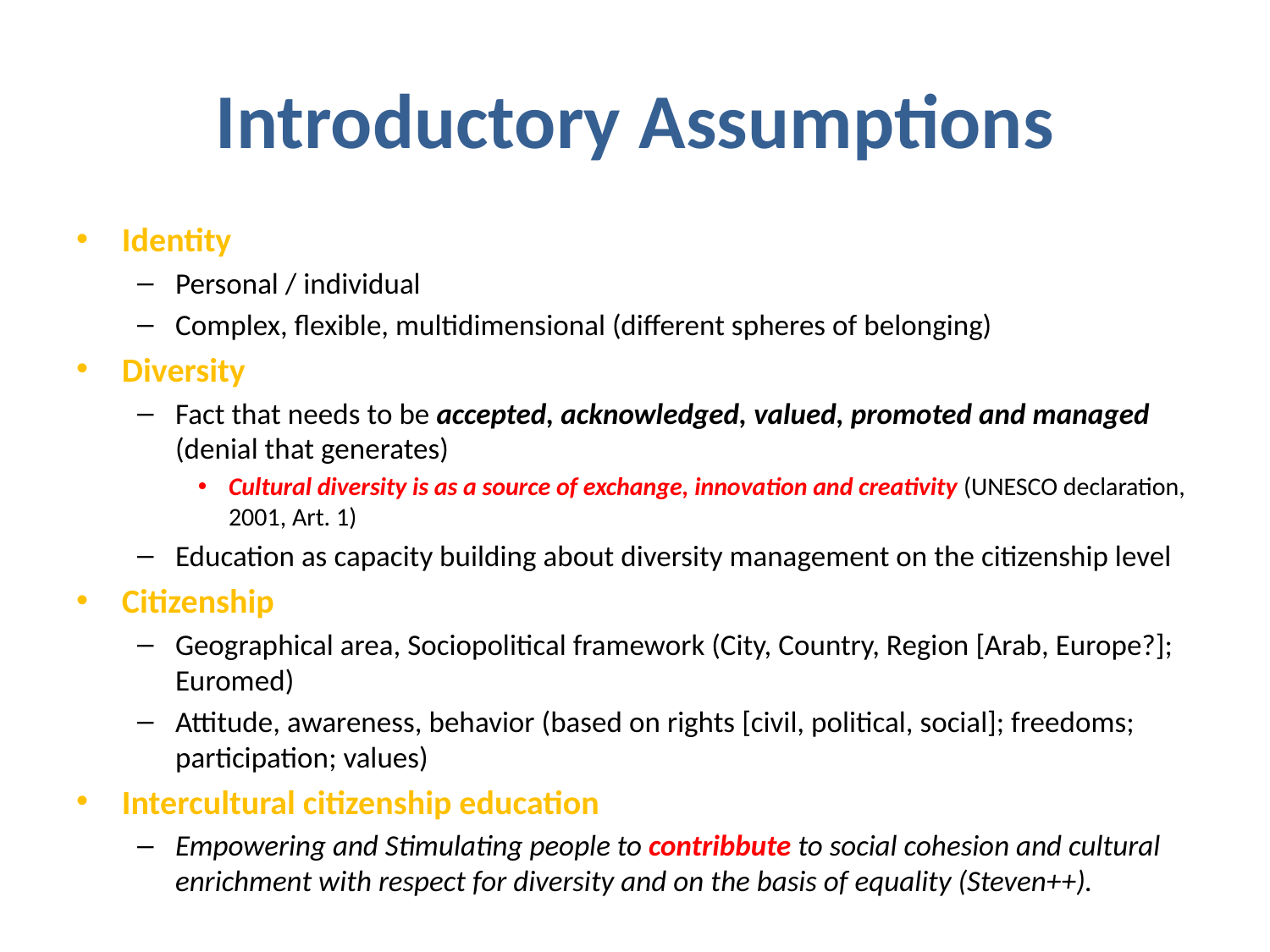

# Introductory Assumptions
Identity
Personal / individual
Complex, flexible, multidimensional (different spheres of belonging)
Diversity
Fact that needs to be accepted, acknowledged, valued, promoted and managed (denial that generates)
Cultural diversity is as a source of exchange, innovation and creativity (UNESCO declaration, 2001, Art. 1)
Education as capacity building about diversity management on the citizenship level
Citizenship
Geographical area, Sociopolitical framework (City, Country, Region [Arab, Europe?]; Euromed)
Attitude, awareness, behavior (based on rights [civil, political, social]; freedoms; participation; values)
Intercultural citizenship education
Empowering and Stimulating people to contribbute to social cohesion and cultural enrichment with respect for diversity and on the basis of equality (Steven++).